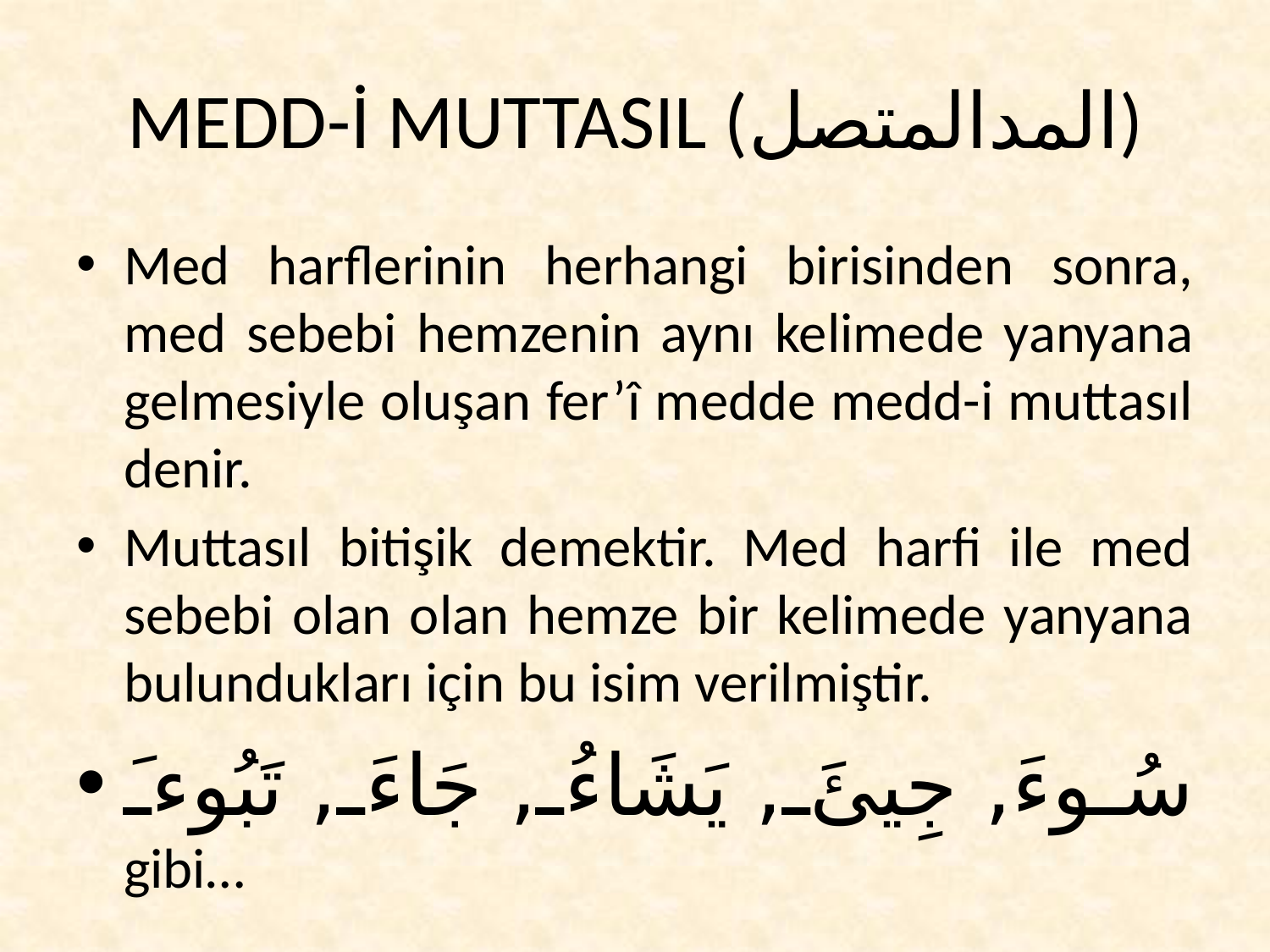

# MEDD-İ MUTTASIL (المدالمتصل)
Med harflerinin herhangi birisinden sonra, med sebebi hemzenin aynı kelimede yanyana gelmesiyle oluşan fer’î medde medd-i muttasıl denir.
Muttasıl bitişik demektir. Med harfi ile med sebebi olan olan hemze bir kelimede yanyana bulundukları için bu isim verilmiştir.
سُوءَ, جِيئَ, يَشَاءُ, جَاءَ, تَبُوءَ gibi…